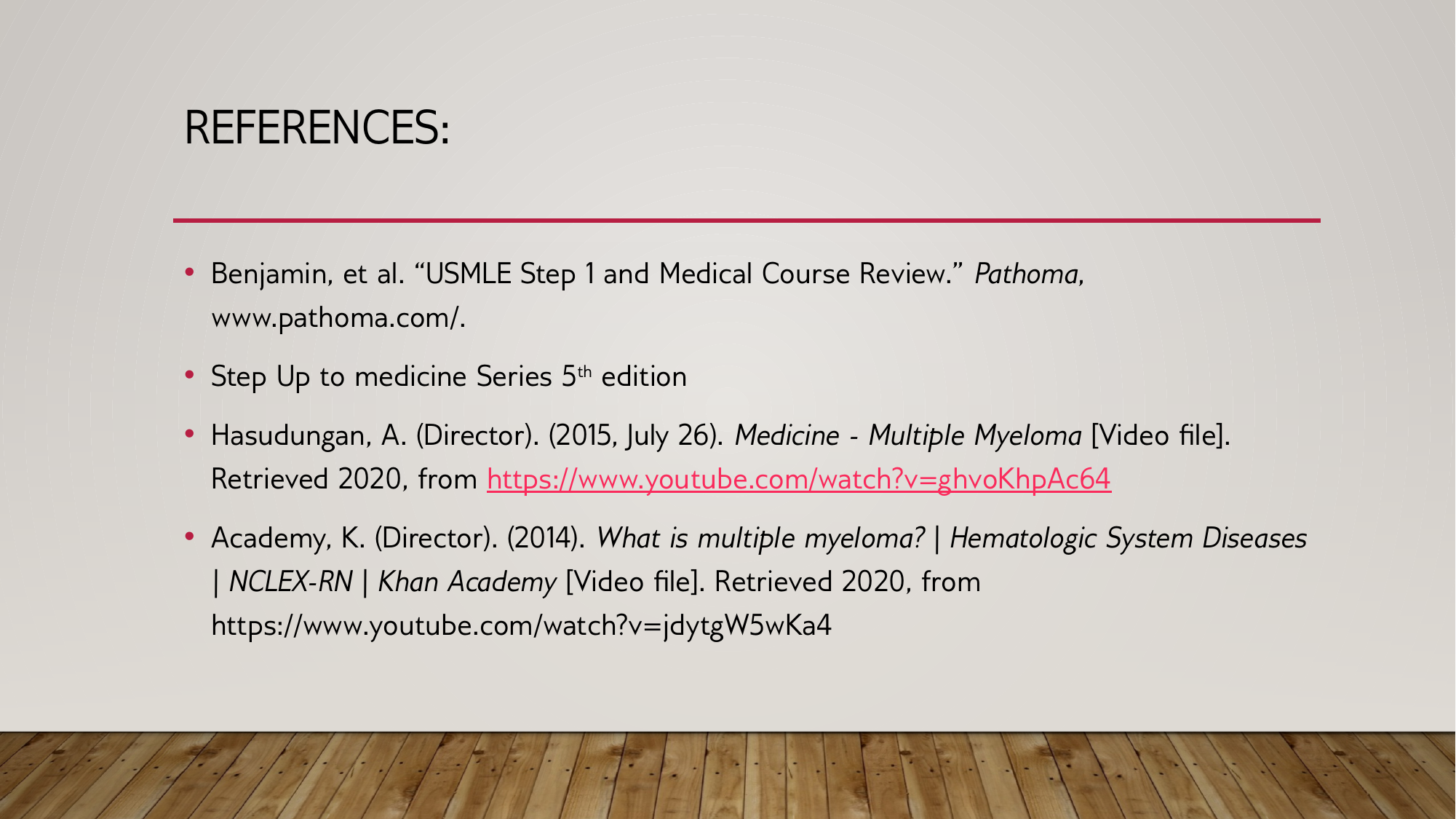

# references:
Benjamin, et al. “USMLE Step 1 and Medical Course Review.” Pathoma, www.pathoma.com/.
Step Up to medicine Series 5th edition
Hasudungan, A. (Director). (2015, July 26). Medicine - Multiple Myeloma [Video file]. Retrieved 2020, from https://www.youtube.com/watch?v=ghvoKhpAc64
Academy, K. (Director). (2014). What is multiple myeloma? | Hematologic System Diseases | NCLEX-RN | Khan Academy [Video file]. Retrieved 2020, from https://www.youtube.com/watch?v=jdytgW5wKa4